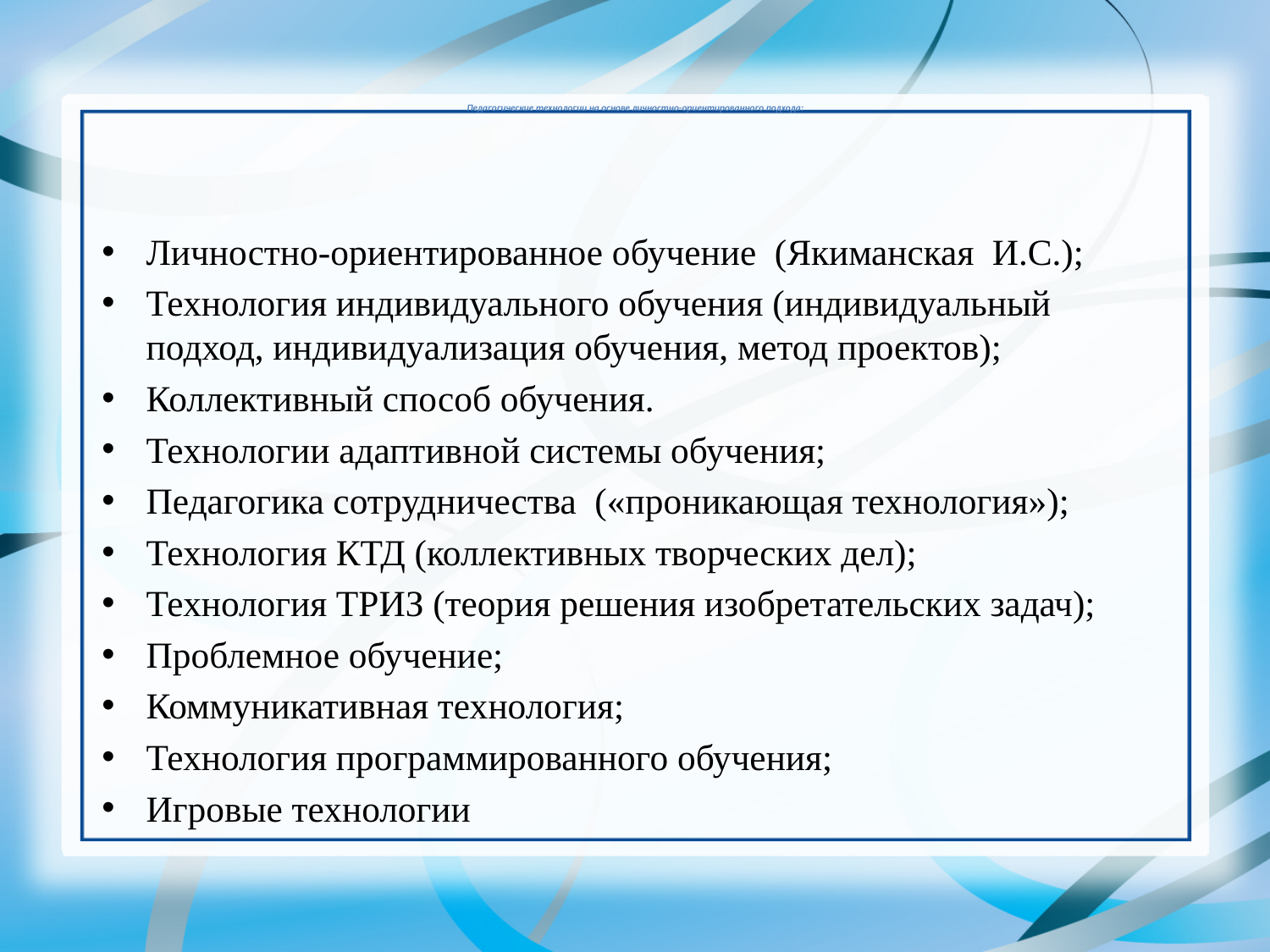

# Педагогические технологии на основе личностно-ориентированного подхода:
Личностно-ориентированное обучение  (Якиманская  И.С.);
Технология индивидуального обучения (индивидуальный подход, индивидуализация обучения, метод проектов);
Коллективный способ обучения.
Технологии адаптивной системы обучения;
Педагогика сотрудничества  («проникающая технология»);
Технология КТД (коллективных творческих дел);
Технология ТРИЗ (теория решения изобретательских задач);
Проблемное обучение;
Коммуникативная технология;
Технология программированного обучения;
Игровые технологии